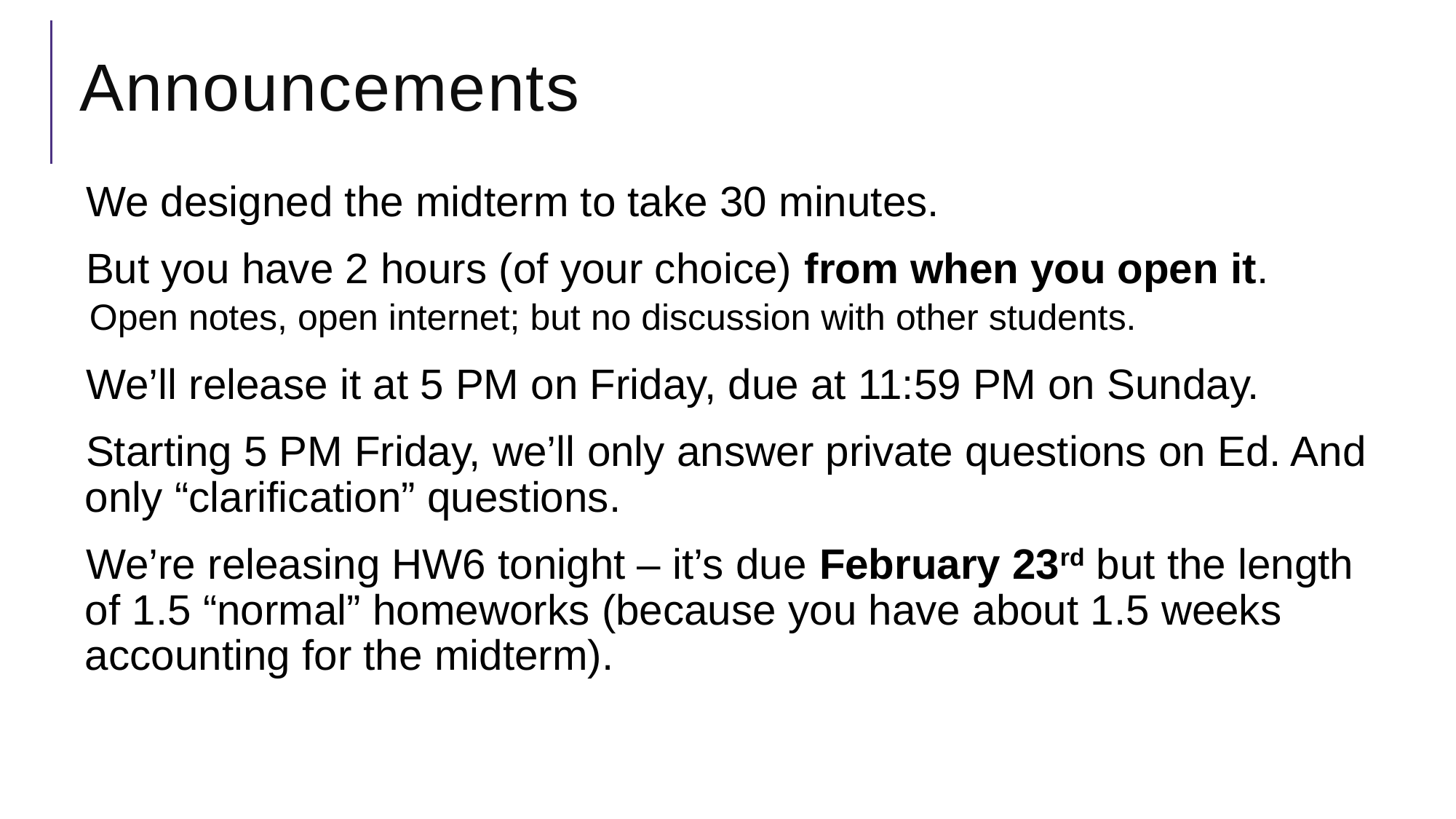

# Announcements
We designed the midterm to take 30 minutes.
But you have 2 hours (of your choice) from when you open it.
Open notes, open internet; but no discussion with other students.
We’ll release it at 5 PM on Friday, due at 11:59 PM on Sunday.
Starting 5 PM Friday, we’ll only answer private questions on Ed. And only “clarification” questions.
We’re releasing HW6 tonight – it’s due February 23rd but the length of 1.5 “normal” homeworks (because you have about 1.5 weeks accounting for the midterm).